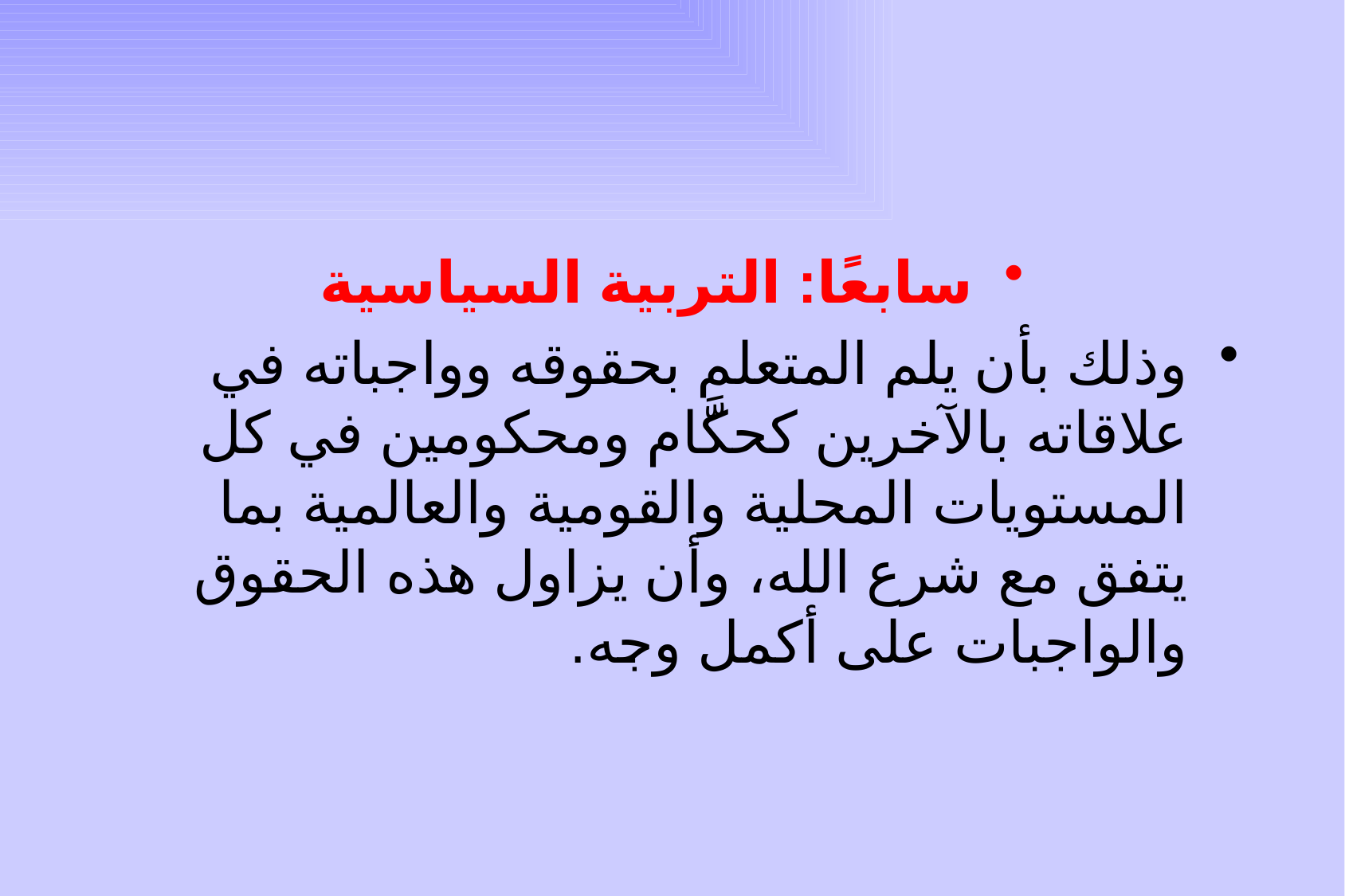

#
سابعًا: التربية السياسية
وذلك بأن يلم المتعلم بحقوقه وواجباته في علاقاته بالآخرين كحكَّام ومحكومين في كل المستويات المحلية والقومية والعالمية بما يتفق مع شرع الله، وأن يزاول هذه الحقوق والواجبات على أكمل وجه.